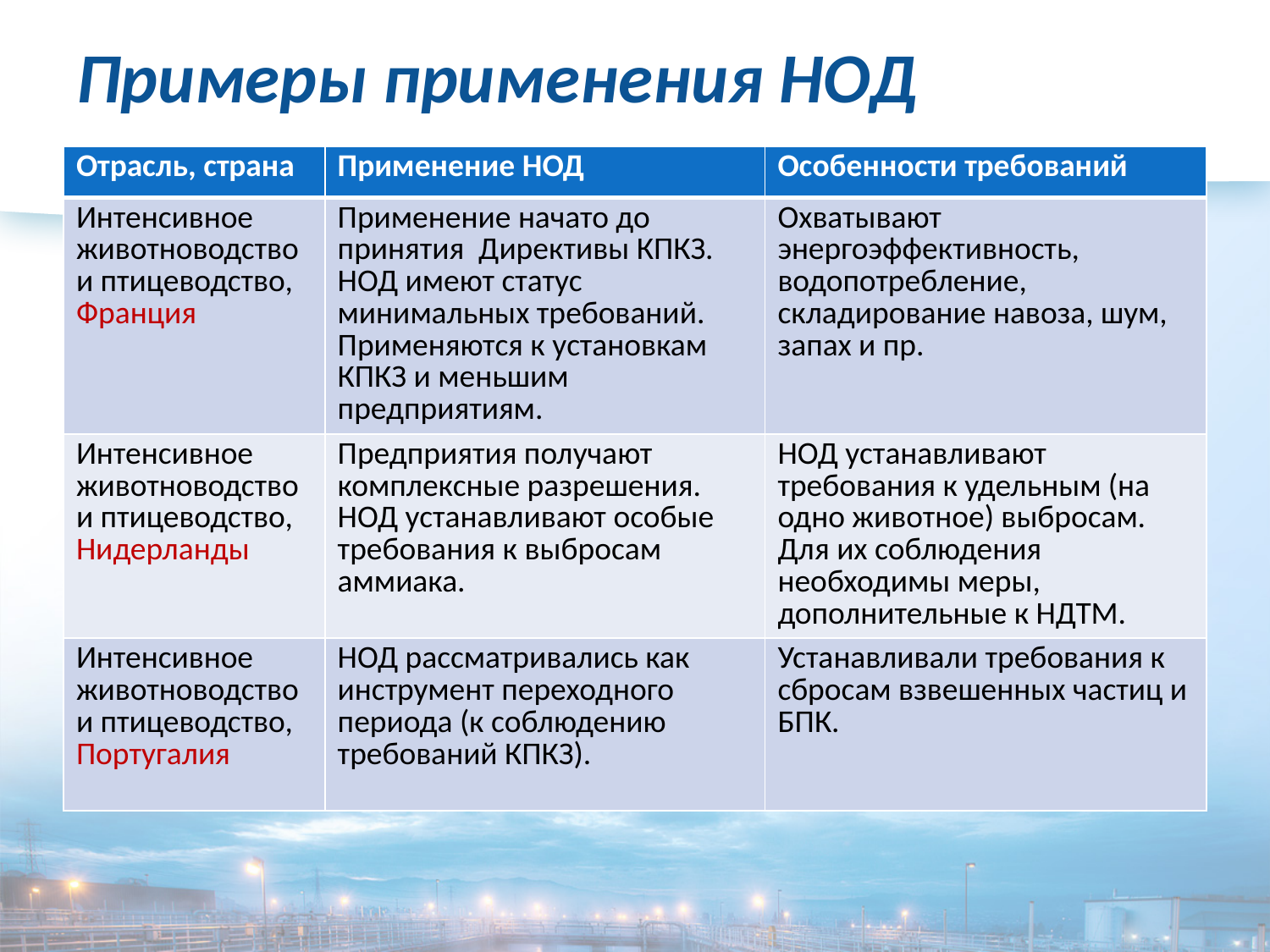

# Примеры применения НОД
| Отрасль, страна | Применение НОД | Особенности требований |
| --- | --- | --- |
| Интенсивное животноводство и птицеводство, Франция | Применение начато до принятия Директивы КПКЗ. НОД имеют статус минимальных требований. Применяются к установкам КПКЗ и меньшим предприятиям. | Охватывают энергоэффективность, водопотребление, складирование навоза, шум, запах и пр. |
| Интенсивное животноводство и птицеводство, Нидерланды | Предприятия получают комплексные разрешения. НОД устанавливают особые требования к выбросам аммиака. | НОД устанавливают требования к удельным (на одно животное) выбросам. Для их соблюдения необходимы меры, дополнительные к НДТМ. |
| Интенсивное животноводство и птицеводство, Португалия | НОД рассматривались как инструмент переходного периода (к соблюдению требований КПКЗ). | Устанавливали требования к сбросам взвешенных частиц и БПК. |